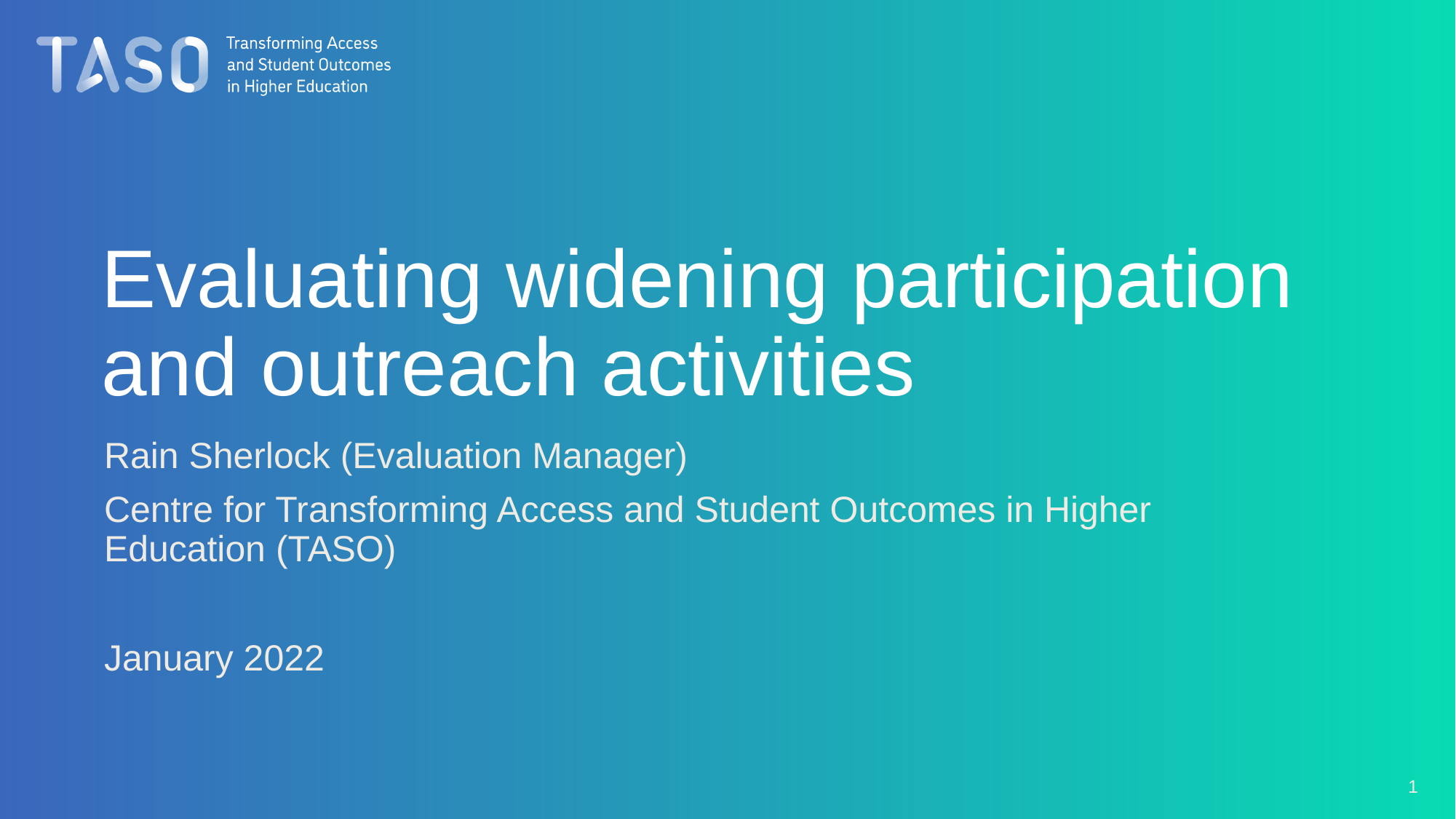

# Evaluating widening participation  and outreach activities

Rain Sherlock (Evaluation Manager)
Centre for Transforming Access and Student Outcomes in Higher Education (TASO)

January 2022
1